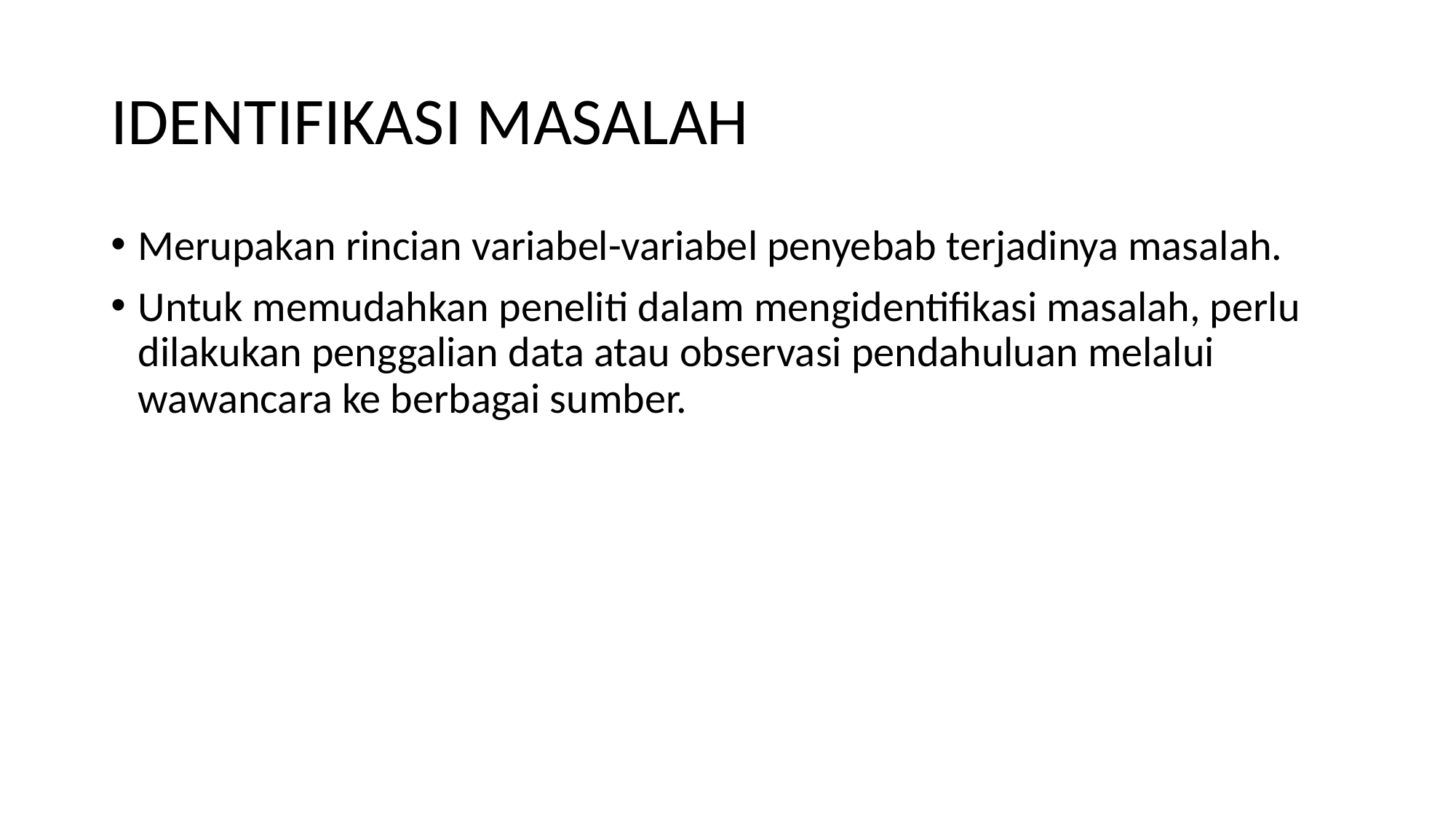

# IDENTIFIKASI MASALAH
Merupakan rincian variabel-variabel penyebab terjadinya masalah.
Untuk memudahkan peneliti dalam mengidentifikasi masalah, perlu dilakukan penggalian data atau observasi pendahuluan melalui wawancara ke berbagai sumber.